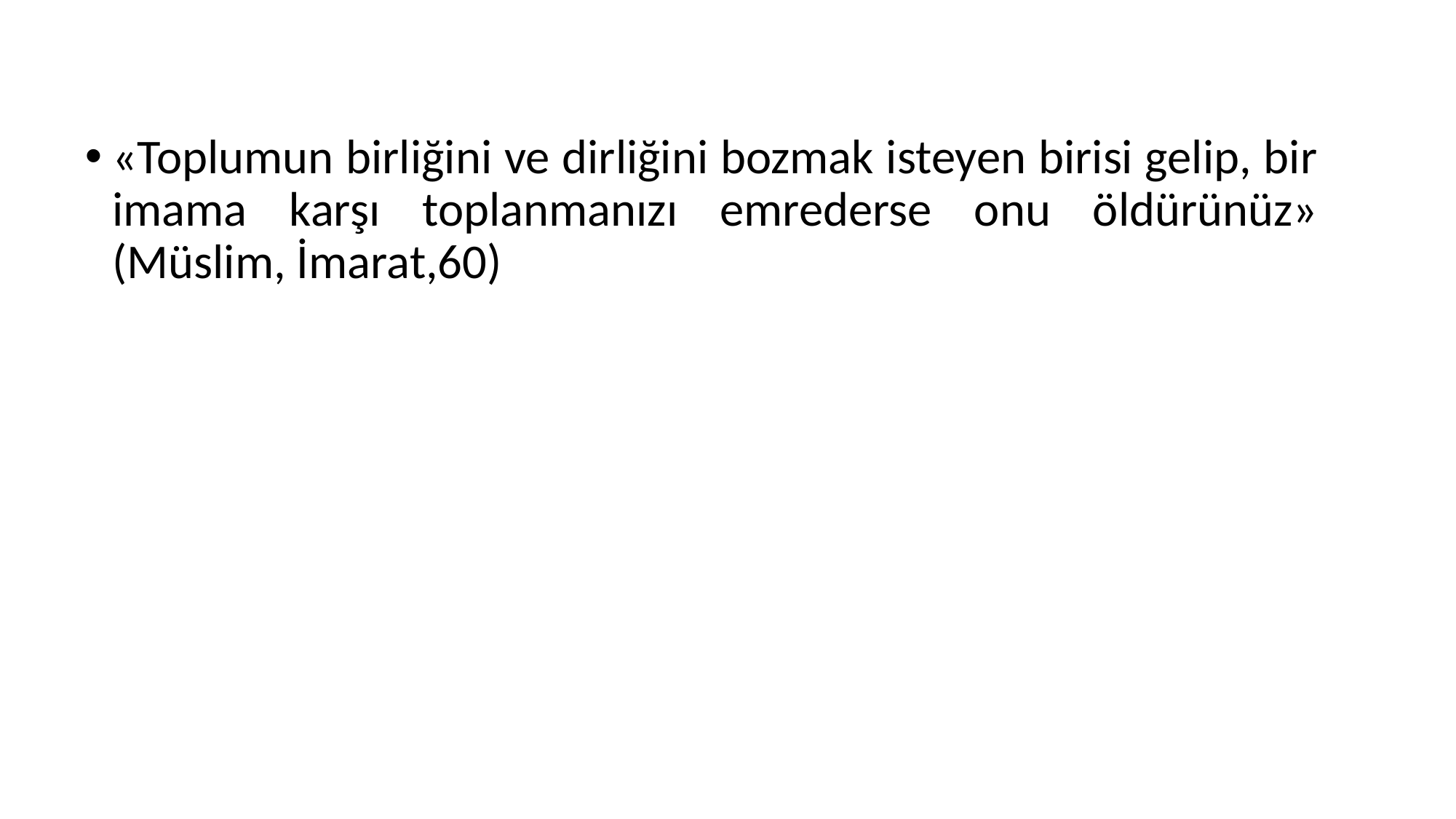

«Toplumun birliğini ve dirliğini bozmak isteyen birisi gelip, bir imama karşı toplanmanızı emrederse onu öldürünüz» (Müslim, İmarat,60)